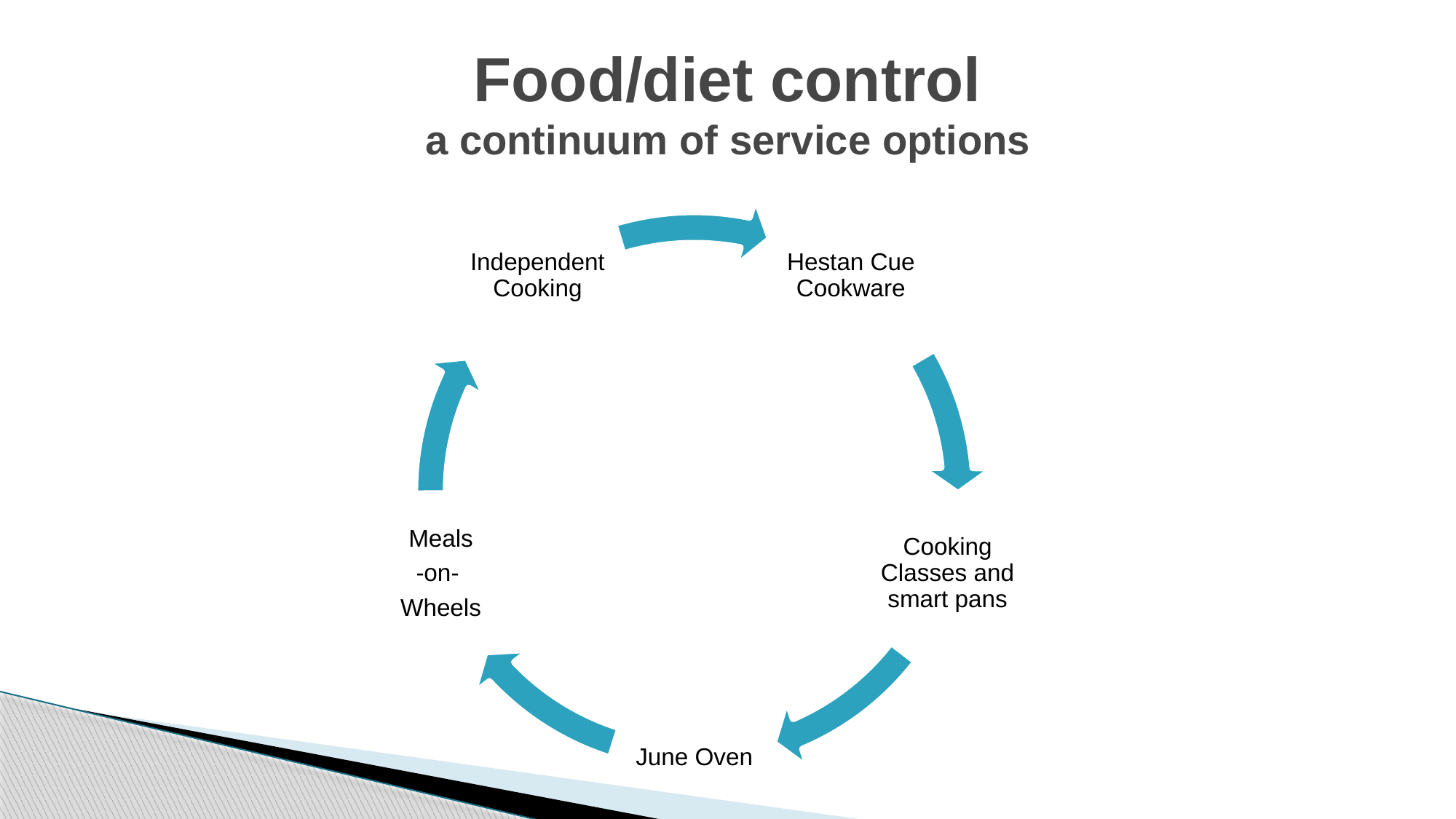

# Food/diet control a continuum of service options
Hestan Cue Cookware
Cooking Classes and smart pans
June Oven
Meals
-on-
Wheels
Independent Cooking